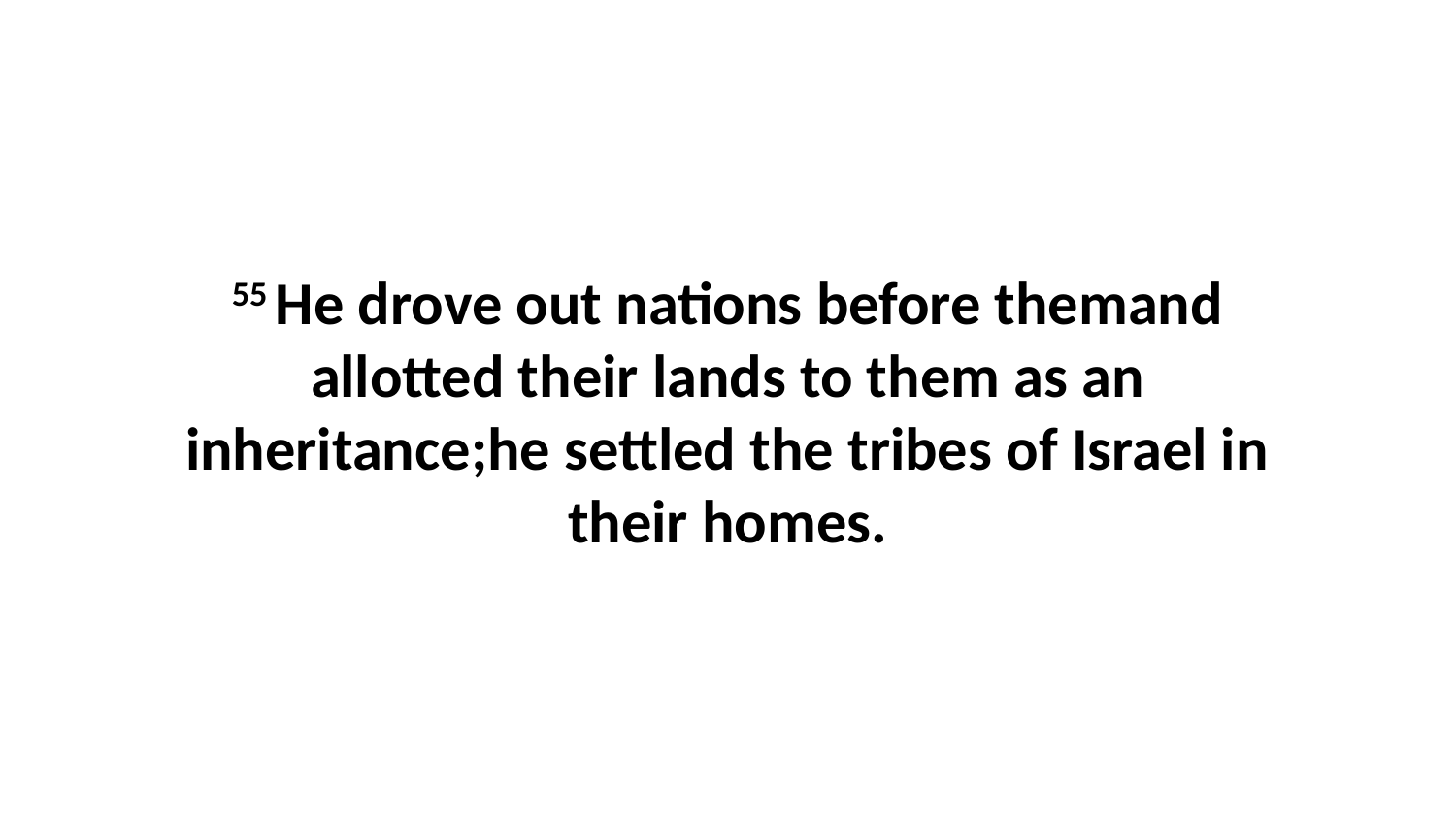

55 He drove out nations before themand allotted their lands to them as an inheritance;he settled the tribes of Israel in their homes.